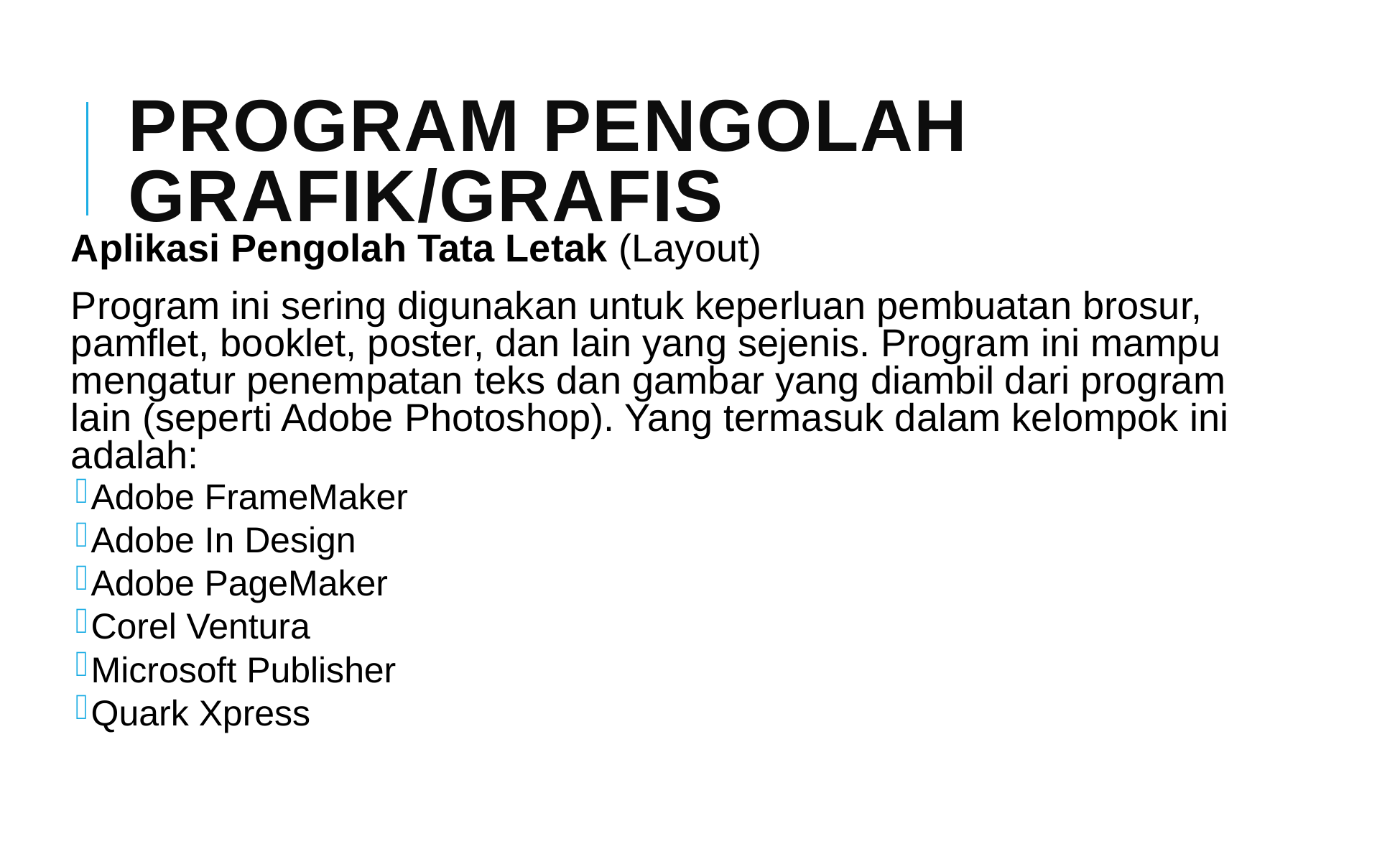

# PROGRAM PENGOLAH GRAFIK/GRAFIS
	Aplikasi Pengolah Tata Letak (Layout)
	Program ini sering digunakan untuk keperluan pembuatan brosur, pamflet, booklet, poster, dan lain yang sejenis. Program ini mampu mengatur penempatan teks dan gambar yang diambil dari program lain (seperti Adobe Photoshop). Yang termasuk dalam kelompok ini adalah:
Adobe FrameMaker
Adobe In Design
Adobe PageMaker
Corel Ventura
Microsoft Publisher
Quark Xpress